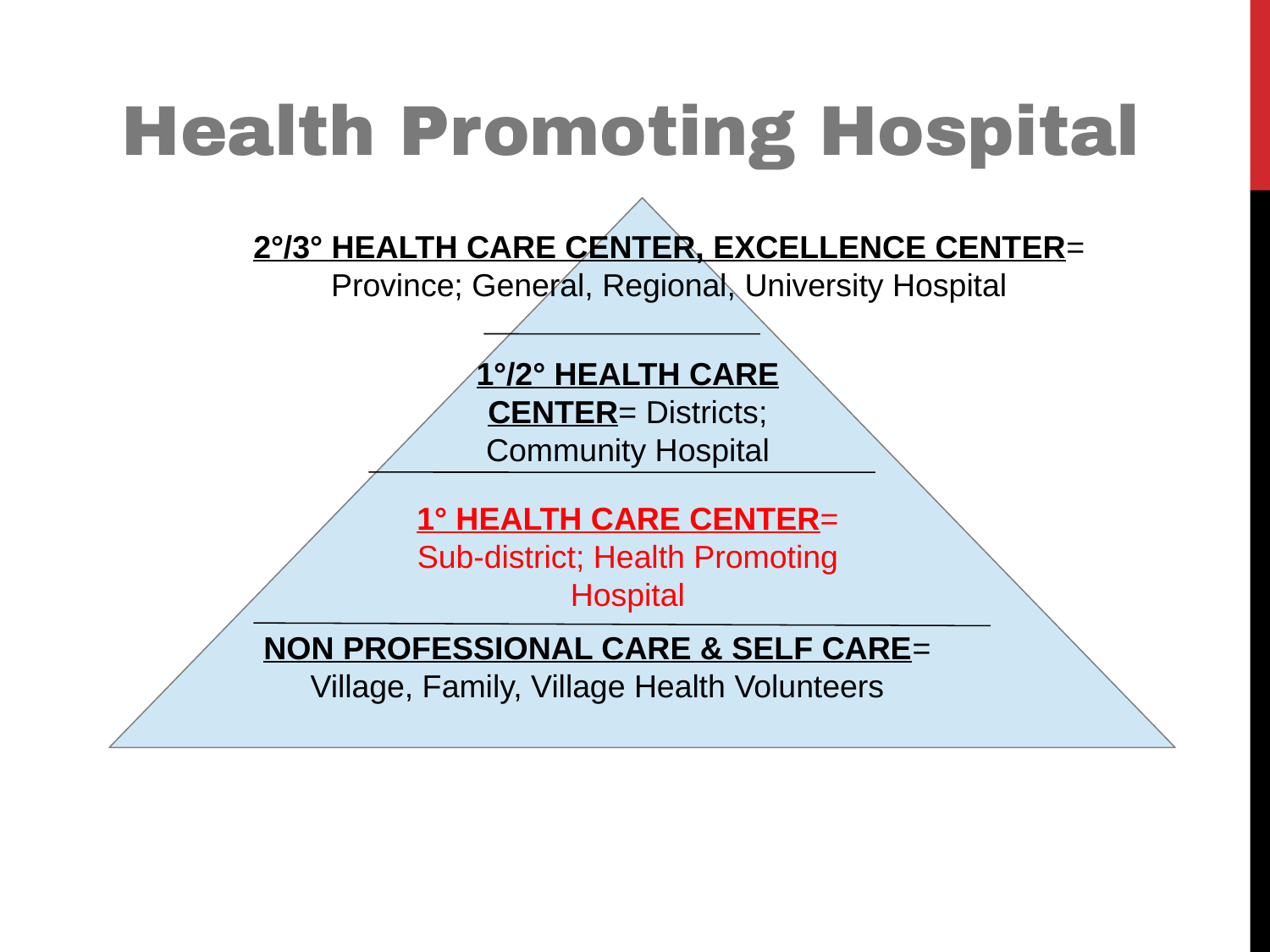

Health Promoting Hospital

2°/3° HEALTH CARE CENTER, EXCELLENCE CENTER= Province; General, Regional, University Hospital

1°/2° HEALTH CARE CENTER= Districts; Community Hospital

1° HEALTH CARE CENTER= Sub-district; Health Promoting Hospital
NON PROFESSIONAL CARE & SELF CARE= Village, Family, Village Health Volunteers